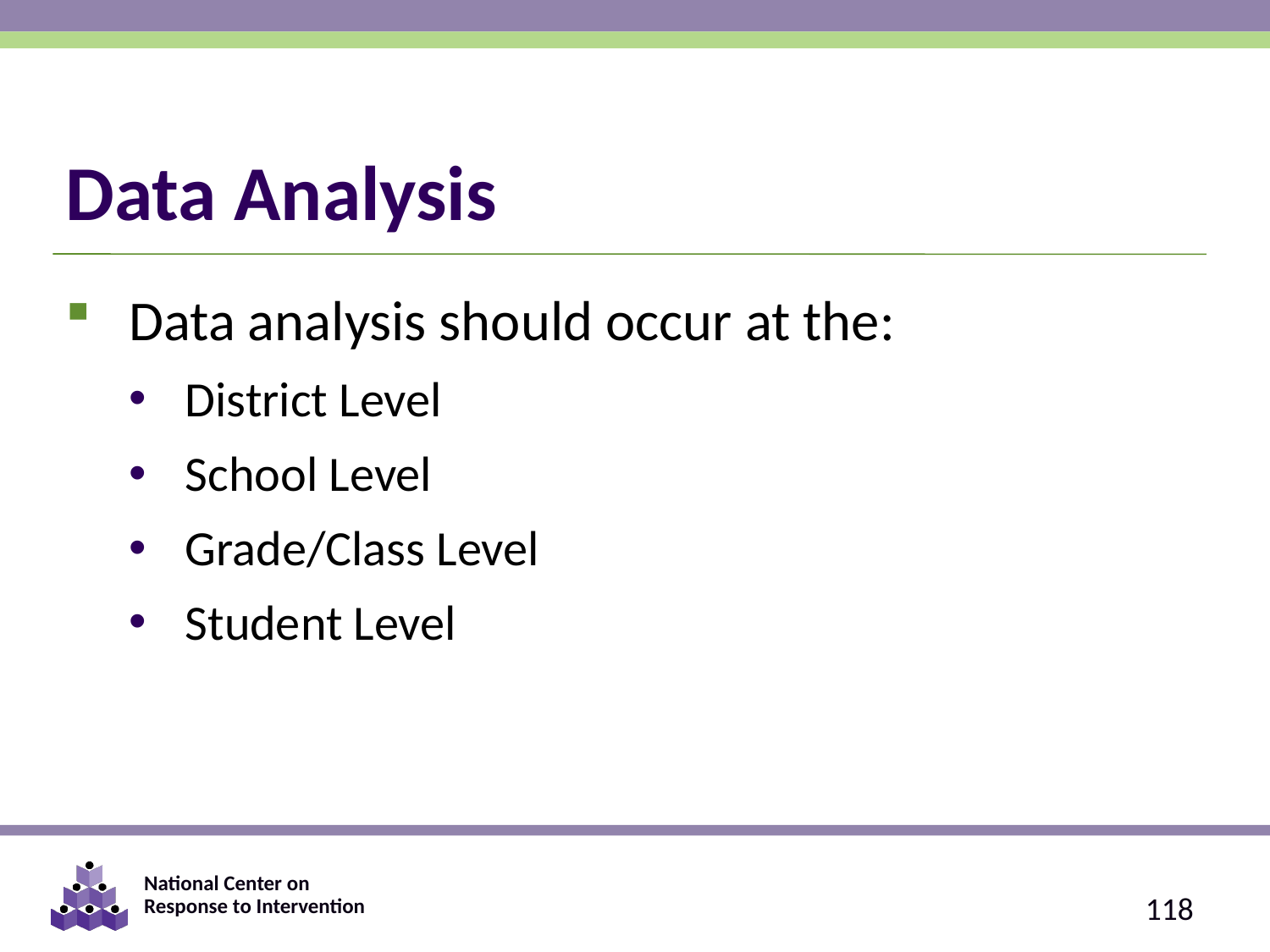

# Data Analysis
Data analysis should occur at the:
District Level
School Level
Grade/Class Level
Student Level
118